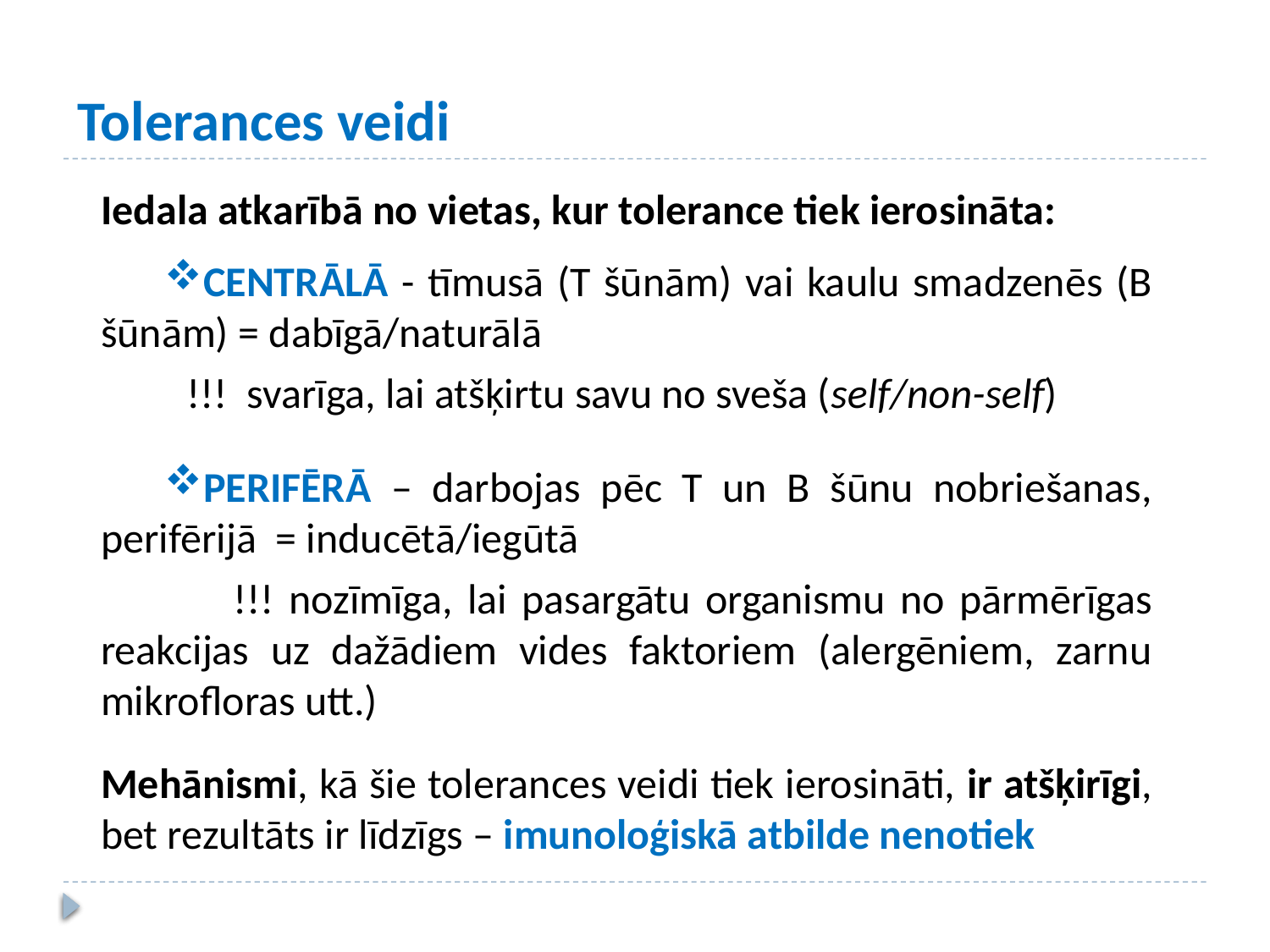

# Tolerances veidi
Iedala atkarībā no vietas, kur tolerance tiek ierosināta:
CENTRĀLĀ - tīmusā (T šūnām) vai kaulu smadzenēs (B šūnām) = dabīgā/naturālā
         !!!  svarīga, lai atšķirtu savu no sveša (self/non-self)
PERIFĒRĀ – darbojas pēc T un B šūnu nobriešanas, perifērijā  = inducētā/iegūtā
         !!! nozīmīga, lai pasargātu organismu no pārmērīgas reakcijas uz dažādiem vides faktoriem (alergēniem, zarnu mikrofloras utt.)
Mehānismi, kā šie tolerances veidi tiek ierosināti, ir atšķirīgi, bet rezultāts ir līdzīgs – imunoloģiskā atbilde nenotiek